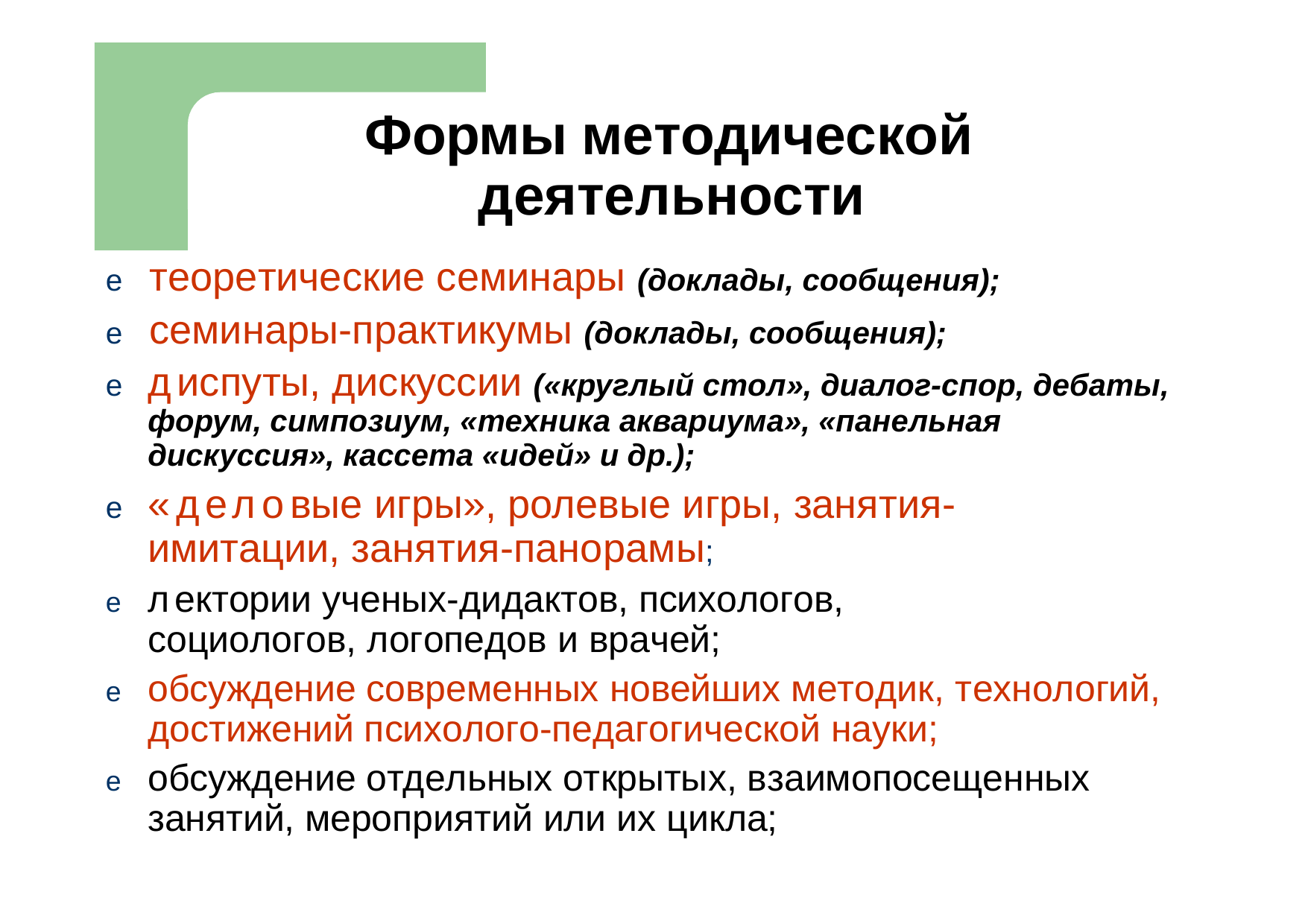

Формы методической деятельности
e	теоретические семинары (доклады, сообщения);
e	семинары-практикумы (доклады, сообщения);

e	диспуты, дискуссии («круглый стол», диалог-спор, дебаты, форум, симпозиум, «техника аквариума», «панельная дискуссия», кассета «идей» и др.);

e	«деловые игры», ролевые игры, занятия-имитации, занятия-панорамы;

e	лектории ученых-дидактов, психологов, социологов, логопедов и врачей;

e	обсуждение современных новейших методик, технологий, достижений психолого-педагогической науки;

e	обсуждение отдельных открытых, взаимопосещенных занятий, мероприятий или их цикла;